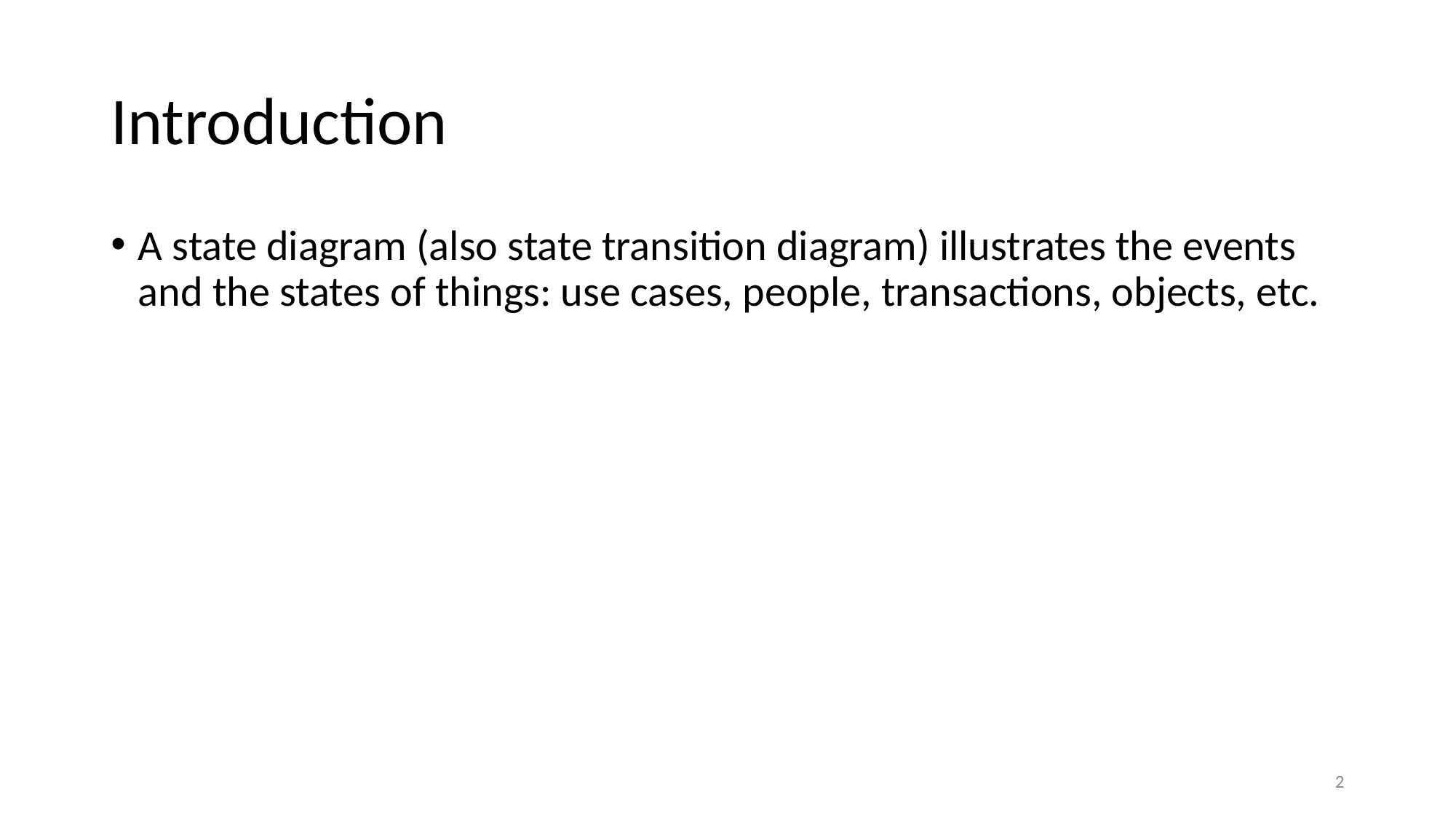

# Introduction
A state diagram (also state transition diagram) illustrates the events and the states of things: use cases, people, transactions, objects, etc.
2